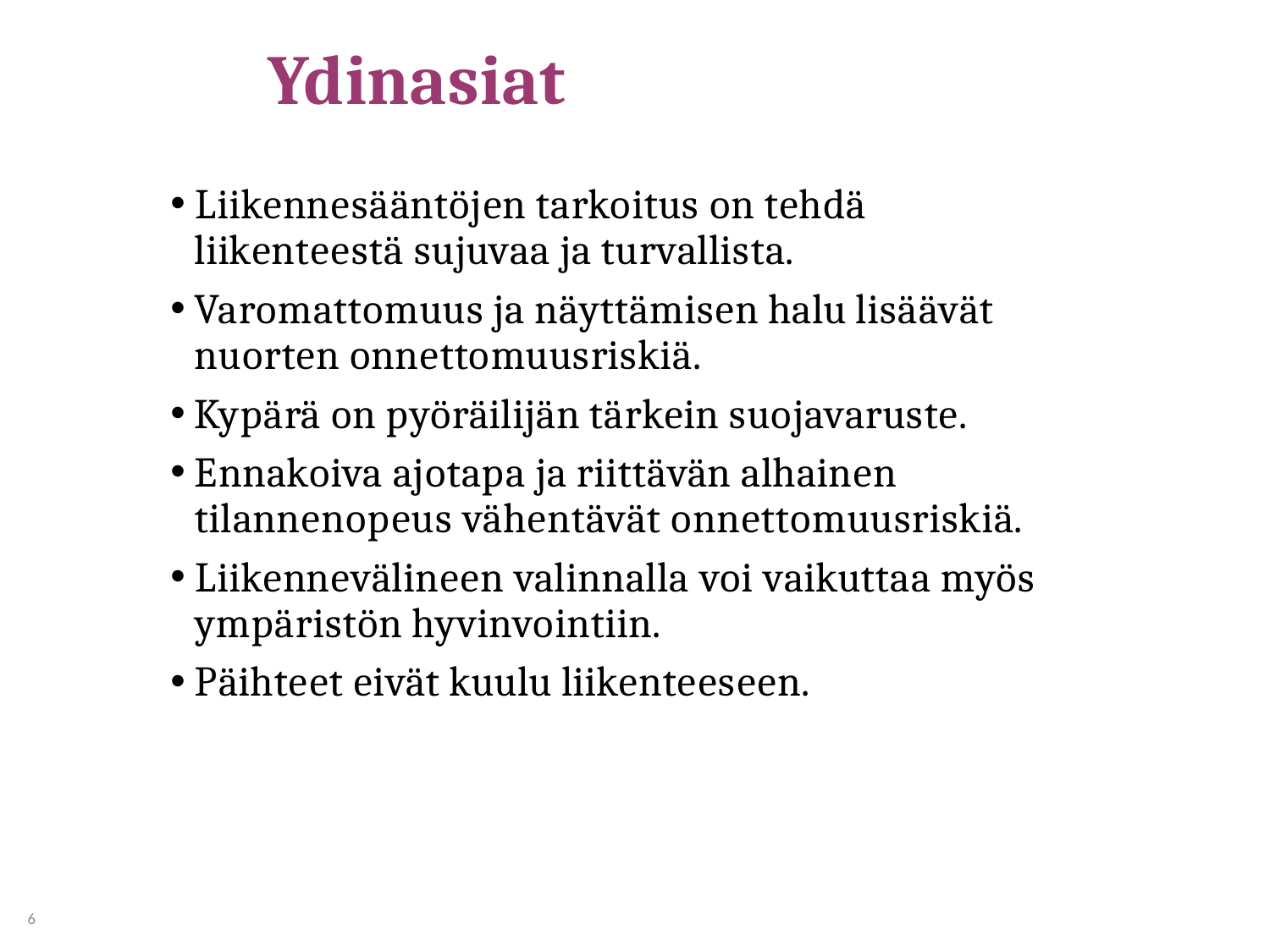

# Ydinasiat
Liikennesääntöjen tarkoitus on tehdä liikenteestä sujuvaa ja turvallista.
Varomattomuus ja näyttämisen halu lisäävät nuorten onnettomuusriskiä.
Kypärä on pyöräilijän tärkein suojavaruste.
Ennakoiva ajotapa ja riittävän alhainen tilannenopeus vähentävät onnettomuusriskiä.
Liikennevälineen valinnalla voi vaikuttaa myös ympäristön hyvinvointiin.
Päihteet eivät kuulu liikenteeseen.
6